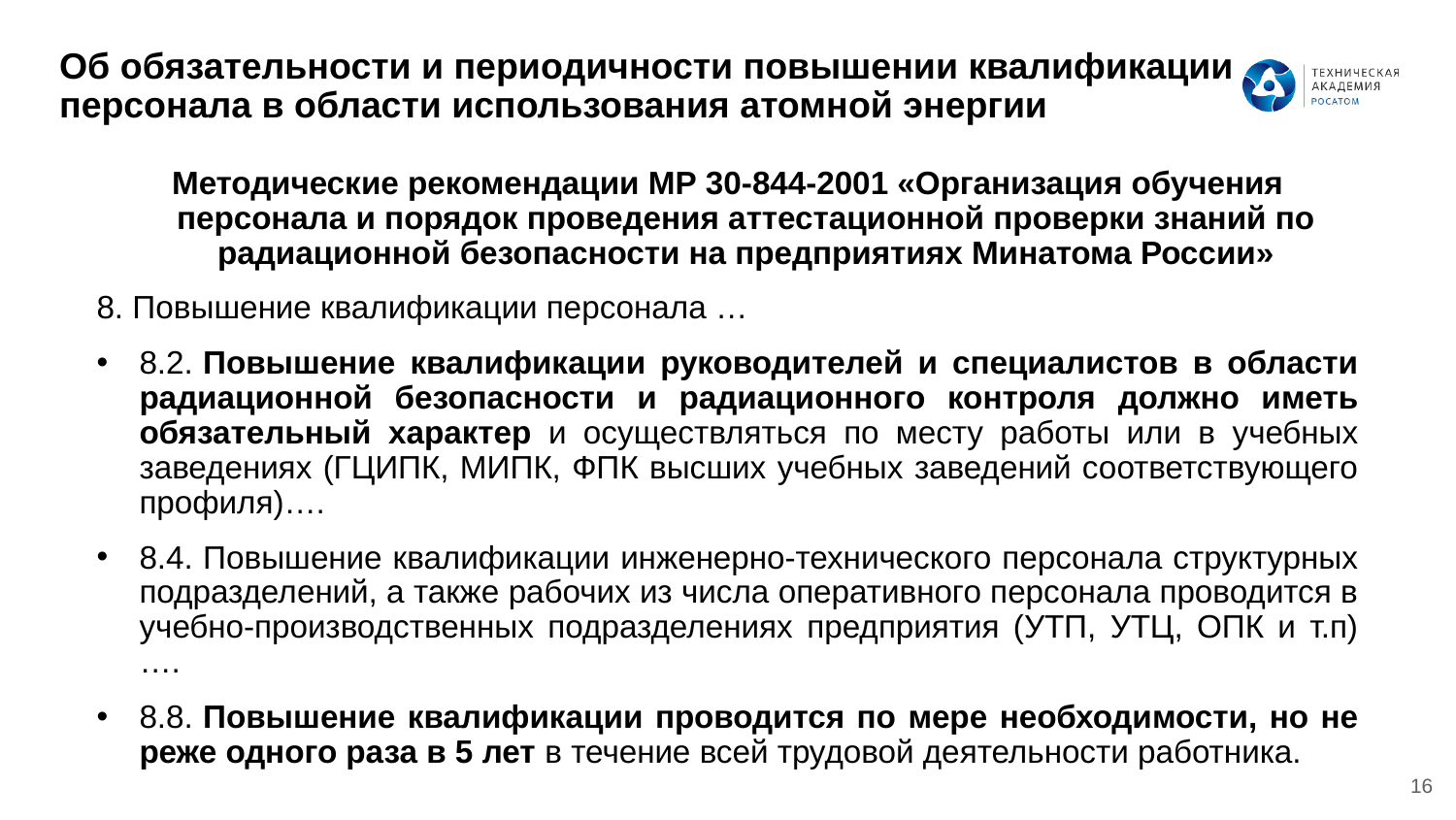

Об обязательности и периодичности повышении квалификации персонала в области использования атомной энергии
# Методические рекомендации МР 30-844-2001 «Организация обучения персонала и порядок проведения аттестационной проверки знаний по радиационной безопасности на предприятиях Минатома России»
8. Повышение квалификации персонала …
8.2.	Повышение квалификации руководителей и специалистов в области радиационной безопасности и радиационного контроля должно иметь обязательный характер и осуществляться по месту работы или в учебных заведениях (ГЦИПК, МИПК, ФПК высших учебных заведений соответствующего профиля)….
8.4.	Повышение квалификации инженерно-технического персонала структурных подразделений, а также рабочих из числа оперативного персонала проводится в учебно-производственных подразделениях предприятия (УТП, УТЦ, ОПК и т.п)….
8.8.	Повышение квалификации проводится по мере необходимости, но не реже одного раза в 5 лет в течение всей трудовой деятельности работника.
16